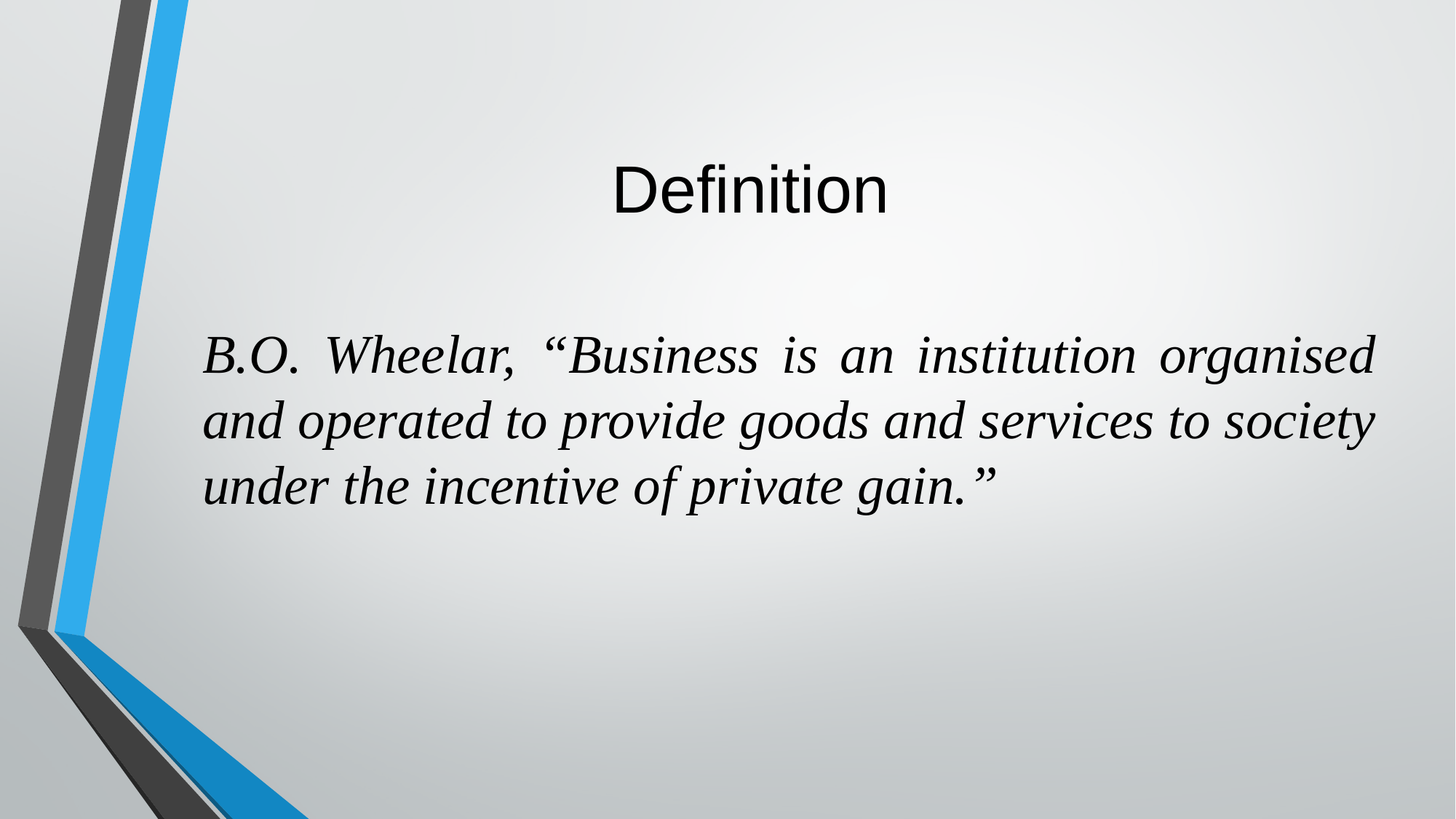

# Definition
B.O. Wheelar, “Business is an institution organised and operated to provide goods and services to society under the incentive of private gain.”